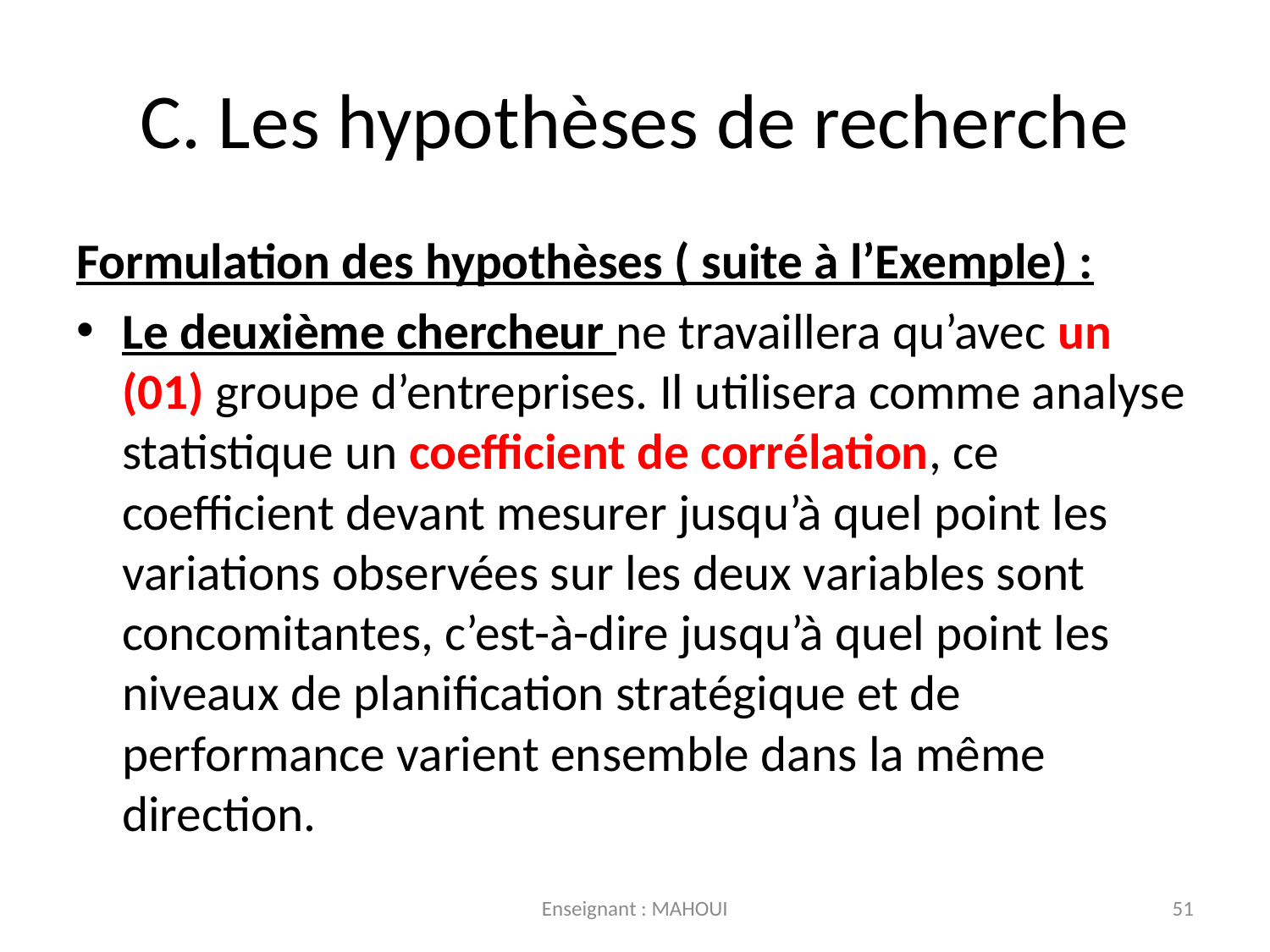

# C. Les hypothèses de recherche
Formulation des hypothèses ( suite à l’Exemple) :
Le deuxième chercheur ne travaillera qu’avec un (01) groupe d’entreprises. Il utilisera comme analyse statistique un coefficient de corrélation, ce coefficient devant mesurer jusqu’à quel point les variations observées sur les deux variables sont concomitantes, c’est-à-dire jusqu’à quel point les niveaux de planification stratégique et de performance varient ensemble dans la même direction.
Enseignant : MAHOUI
51